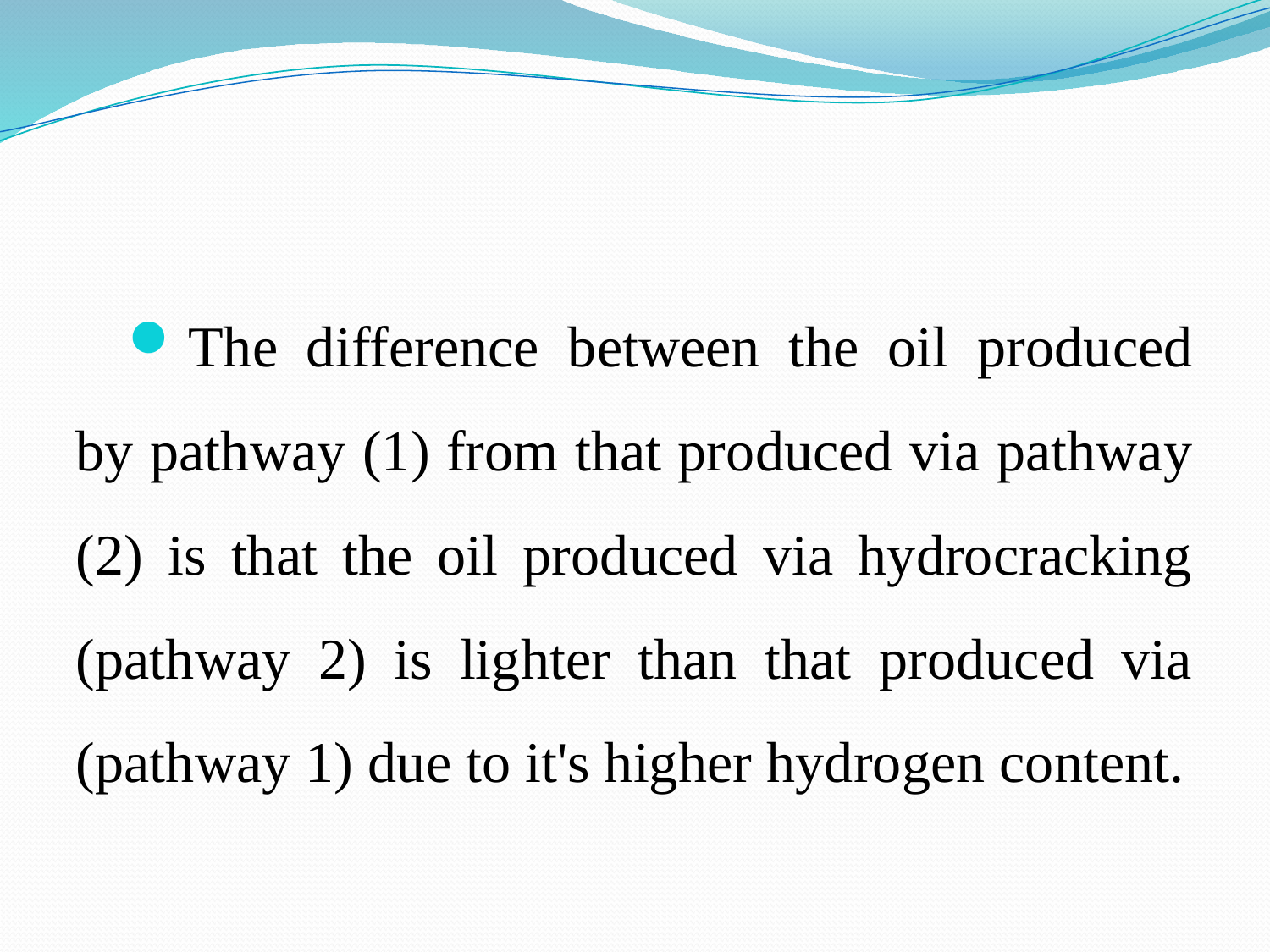

#
The difference between the oil produced by pathway (1) from that produced via pathway (2) is that the oil produced via hydrocracking (pathway 2) is lighter than that produced via (pathway 1) due to it's higher hydrogen content.